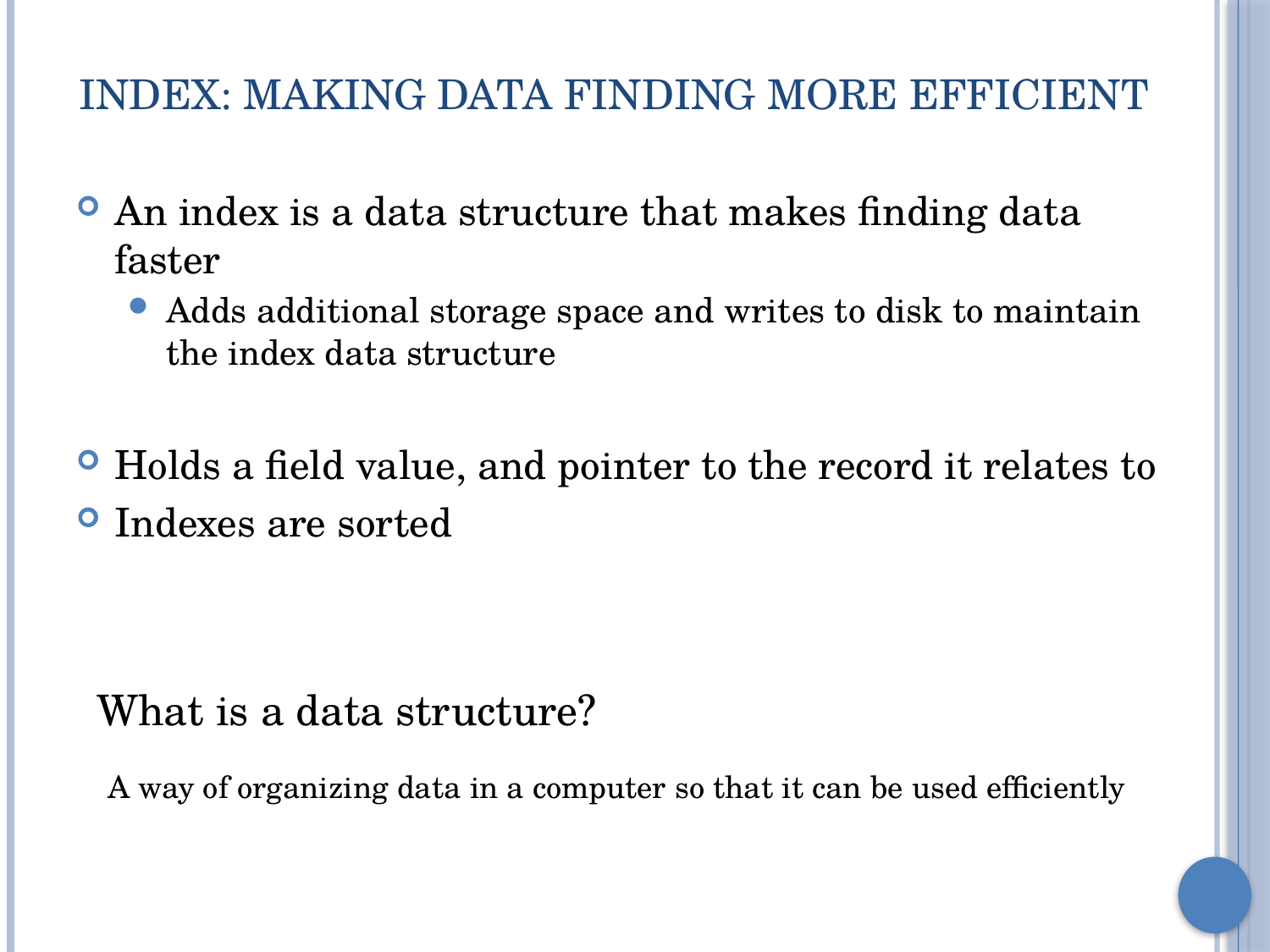

# Index: Making Data Finding more Efficient
An index is a data structure that makes finding data faster
Adds additional storage space and writes to disk to maintain the index data structure

Holds a field value, and pointer to the record it relates to
Indexes are sorted
What is a data structure?
A way of organizing data in a computer so that it can be used efficiently